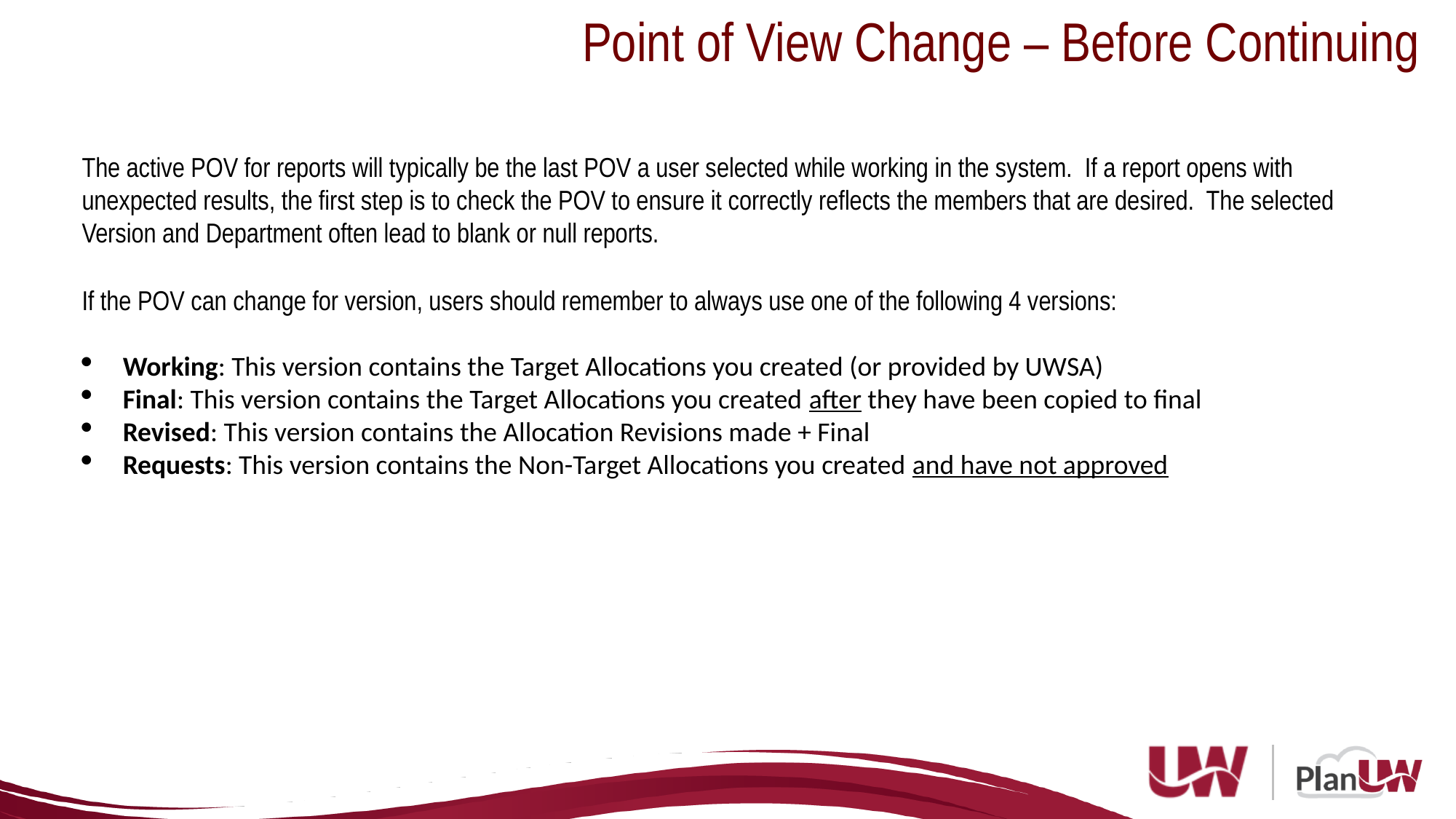

Point of View Change – Before Continuing
The active POV for reports will typically be the last POV a user selected while working in the system.  If a report opens with unexpected results, the first step is to check the POV to ensure it correctly reflects the members that are desired.  The selected Version and Department often lead to blank or null reports.
If the POV can change for version, users should remember to always use one of the following 4 versions:

Working: This version contains the Target Allocations you created (or provided by UWSA)
Final: This version contains the Target Allocations you created after they have been copied to final
Revised: This version contains the Allocation Revisions made + Final
Requests: This version contains the Non-Target Allocations you created and have not approved